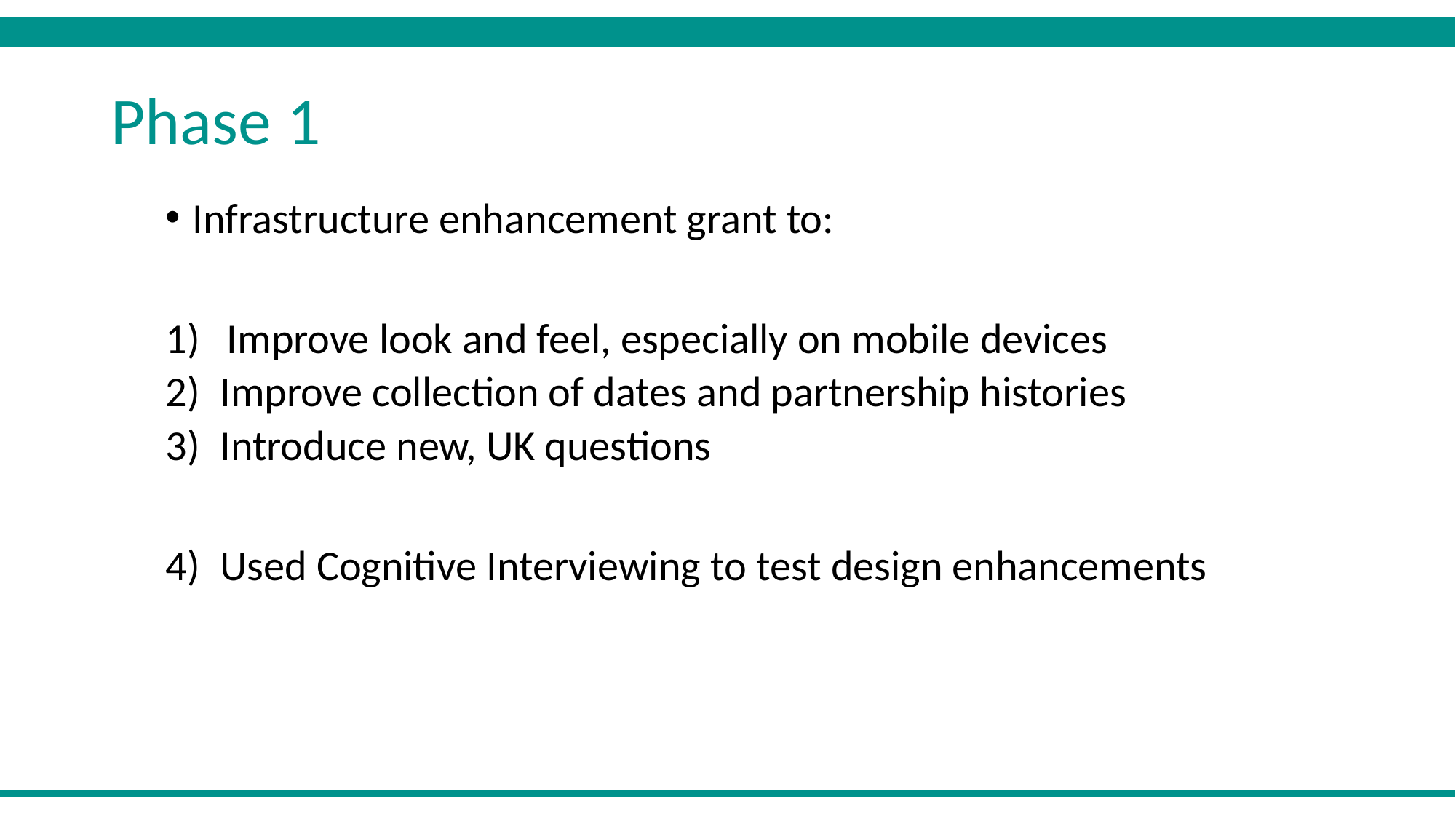

# Phase 1
Infrastructure enhancement grant to:

Improve look and feel, especially on mobile devices
Improve collection of dates and partnership histories
Introduce new, UK questions

Used Cognitive Interviewing to test design enhancements